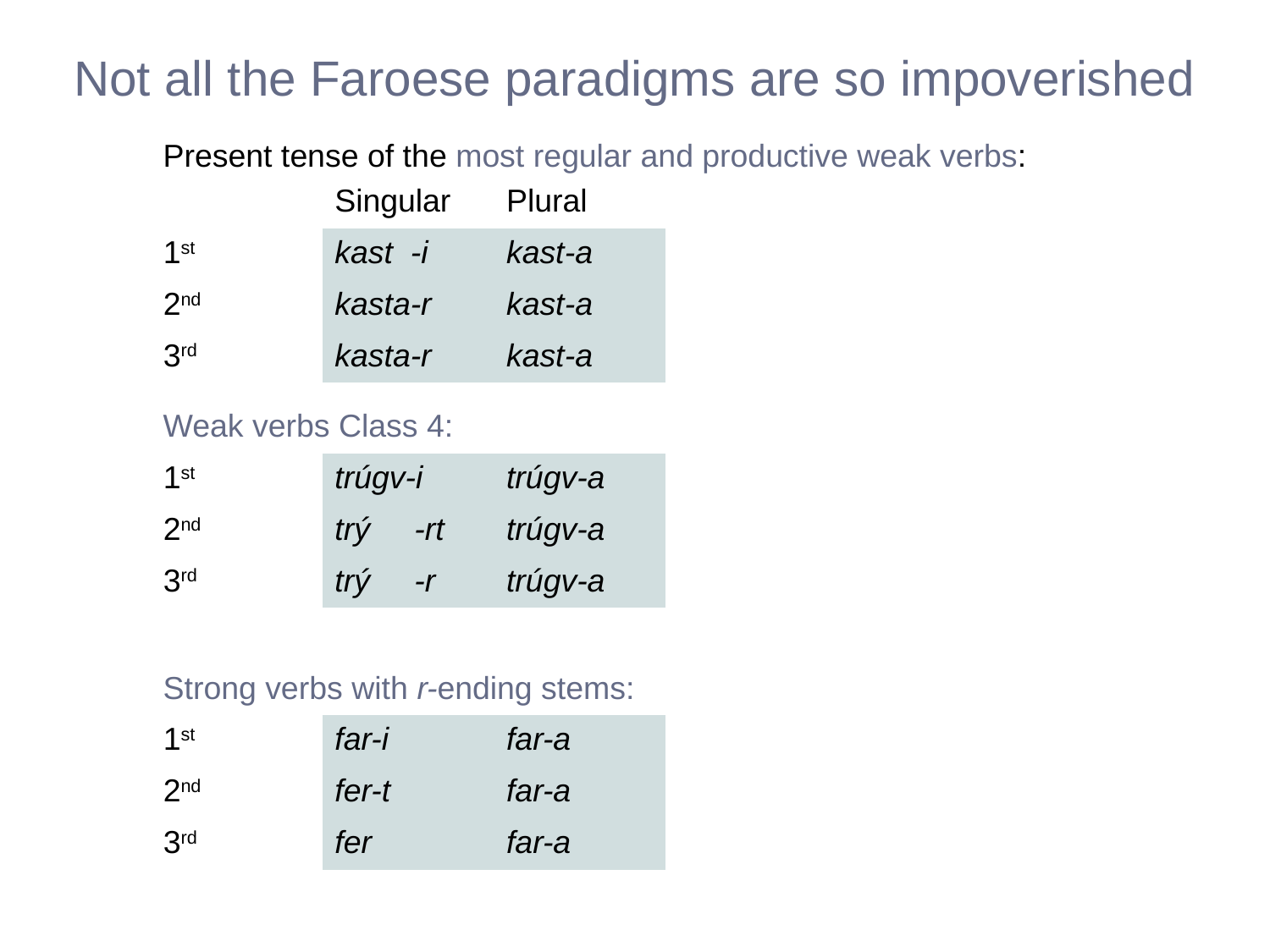

# Not all the Faroese paradigms are so impoverished
Present tense of the most regular and productive weak verbs:
|  | Singular | Plural |
| --- | --- | --- |
| 1st | kast -i | kast-a |
| 2nd | kasta-r | kast-a |
| 3rd | kasta-r | kast-a |
Weak verbs Class 4:
| 1st | trúgv-i | trúgv-a |
| --- | --- | --- |
| 2nd | trý -rt | trúgv-a |
| 3rd | trý -r | trúgv-a |
Strong verbs with r-ending stems:
| 1st | far-i | far-a |
| --- | --- | --- |
| 2nd | fer-t | far-a |
| 3rd | fer | far-a |